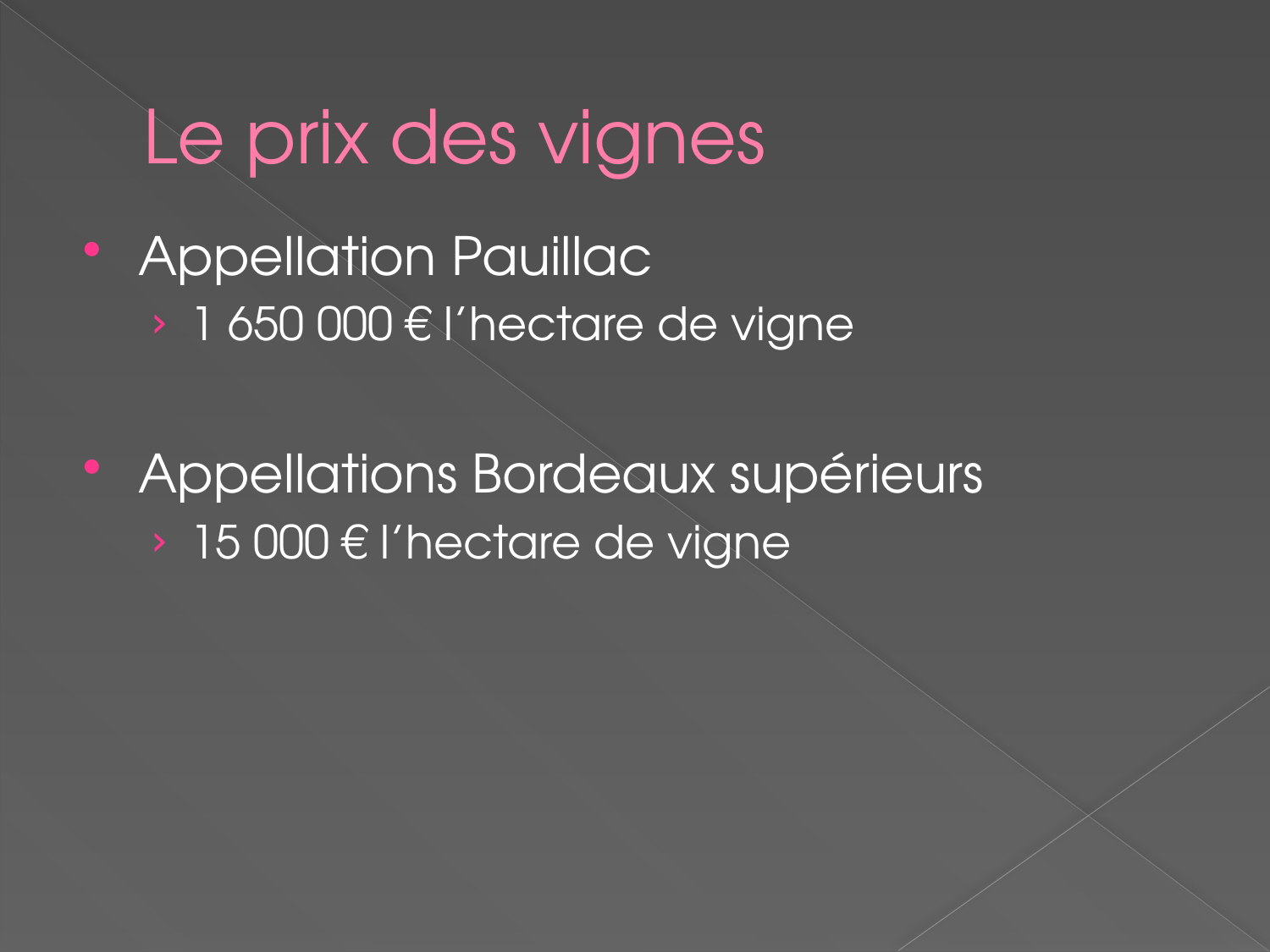

# Le prix des vignes
Appellation Pauillac
1 650 000 € l’hectare de vigne

Appellations Bordeaux supérieurs
15 000 € l’hectare de vigne